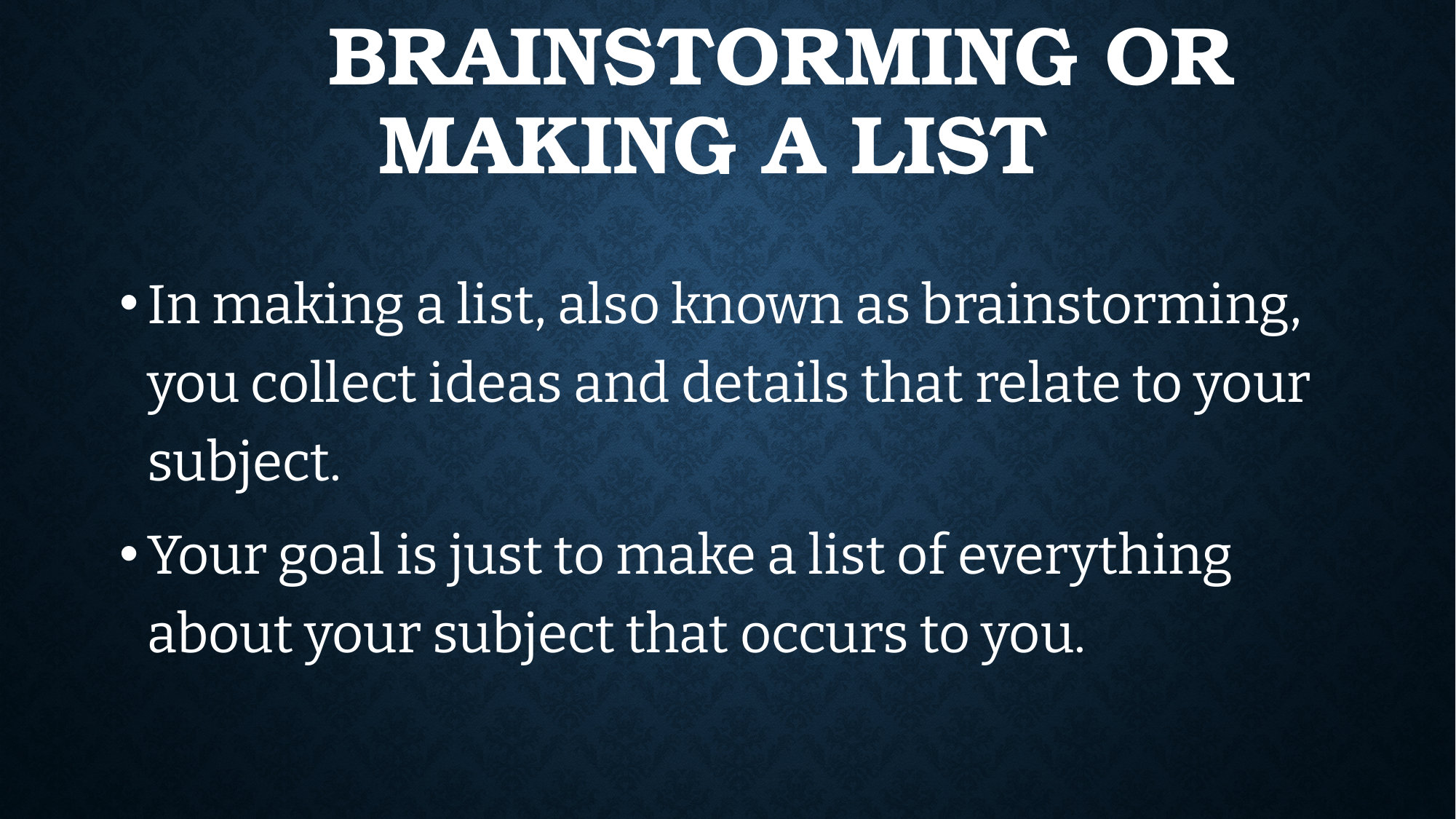

# Brainstorming or Making a List
In making a list, also known as brainstorming, you collect ideas and details that relate to your subject.
Your goal is just to make a list of everything about your subject that occurs to you.